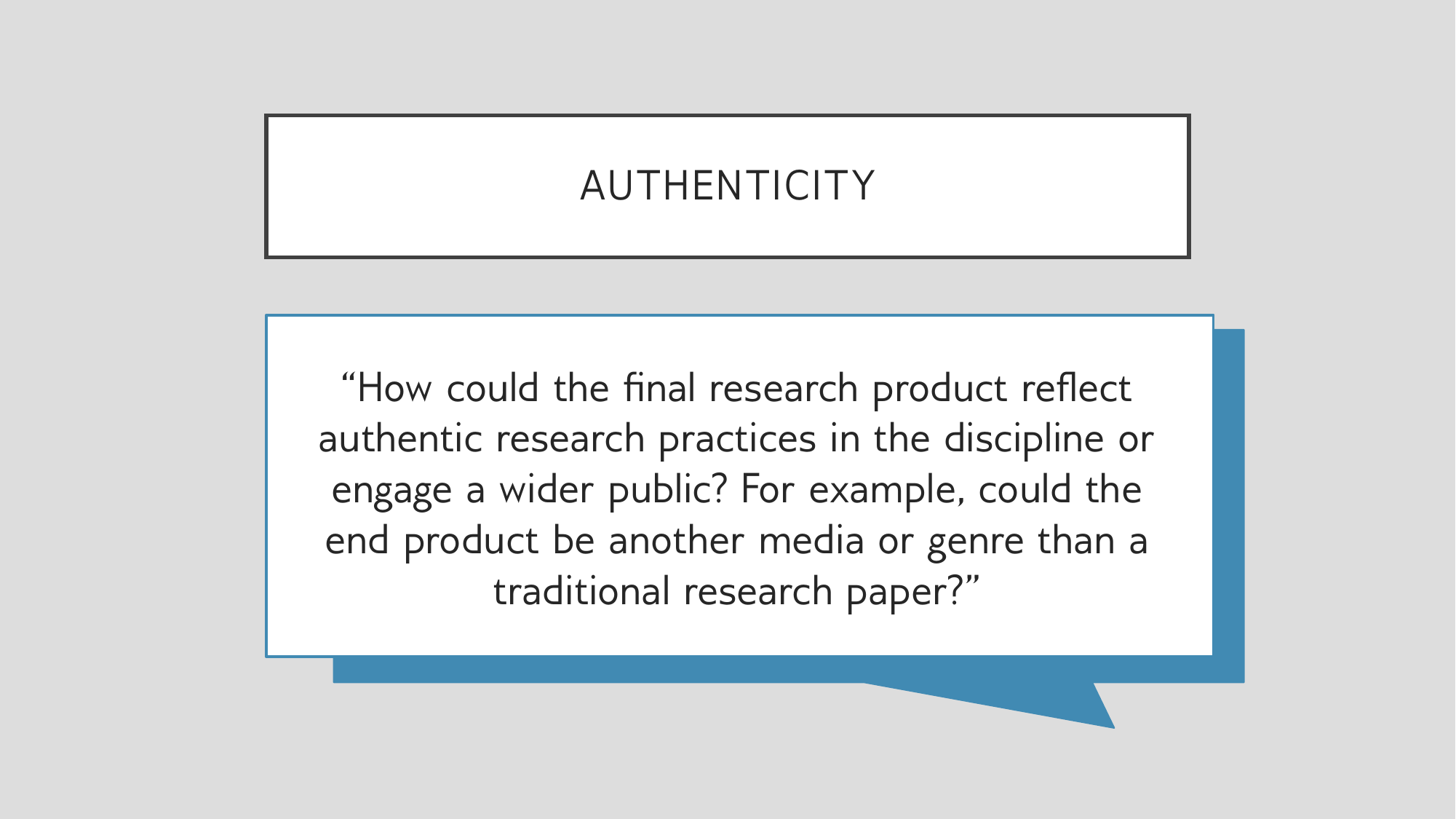

# Authenticity
“How could the final research product reflect authentic research practices in the discipline or engage a wider public? For example, could the end product be another media or genre than a traditional research paper?”